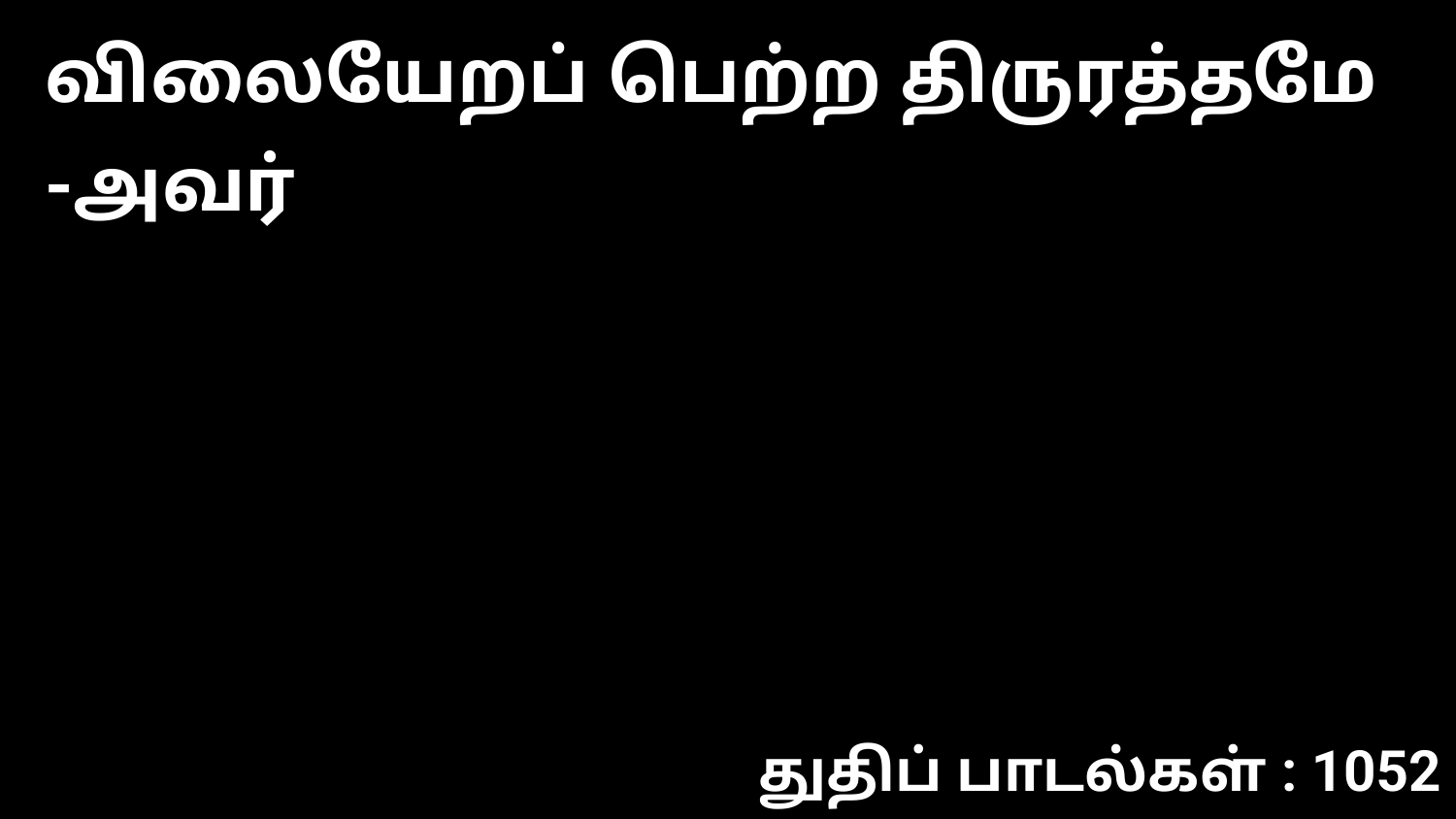

விலையேறப் பெற்ற திருரத்தமே -அவர்
துதிப் பாடல்கள் : 1052